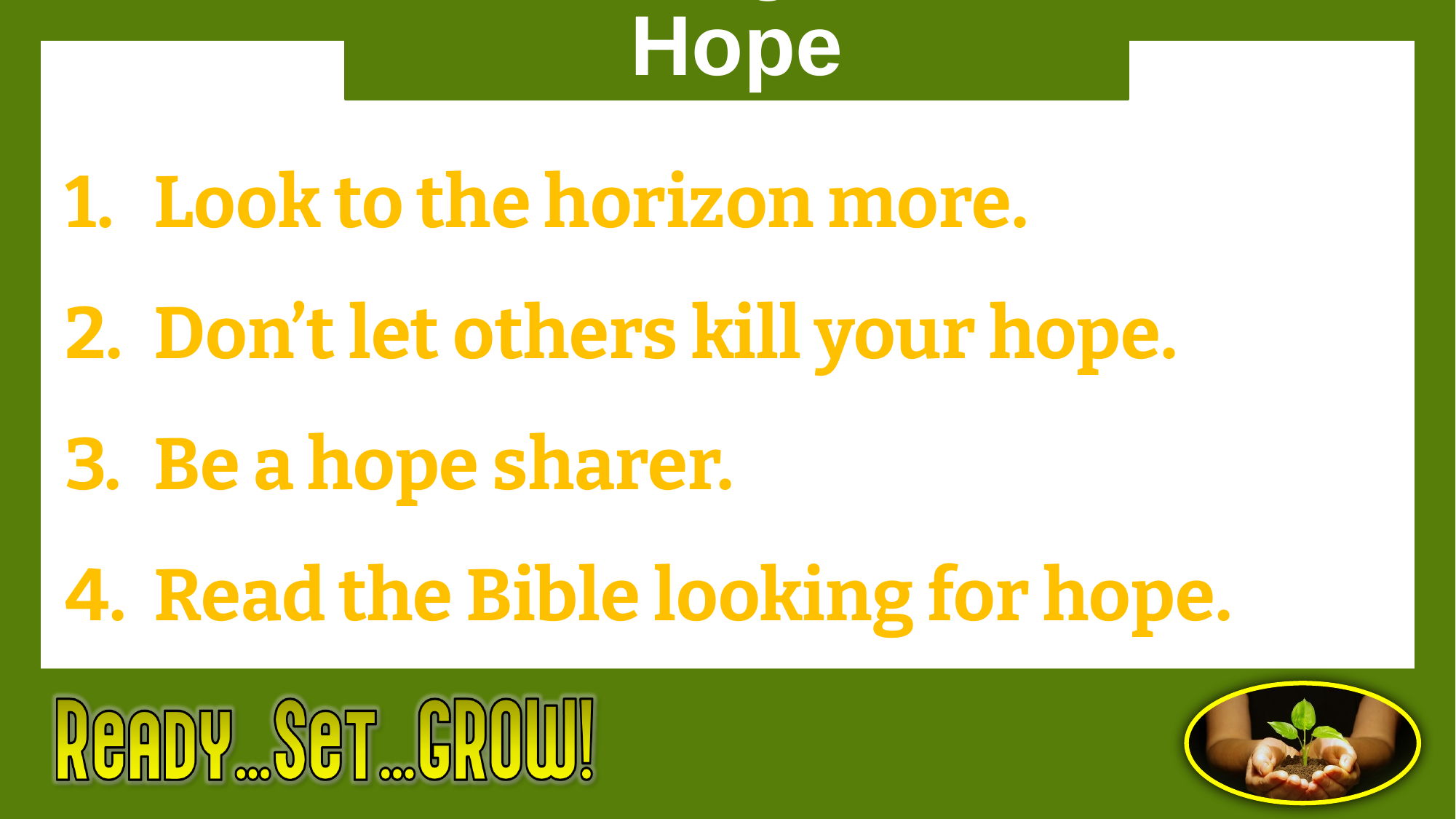

Growing More Hope
Look to the horizon more.
Don’t let others kill your hope.
Be a hope sharer.
Read the Bible looking for hope.